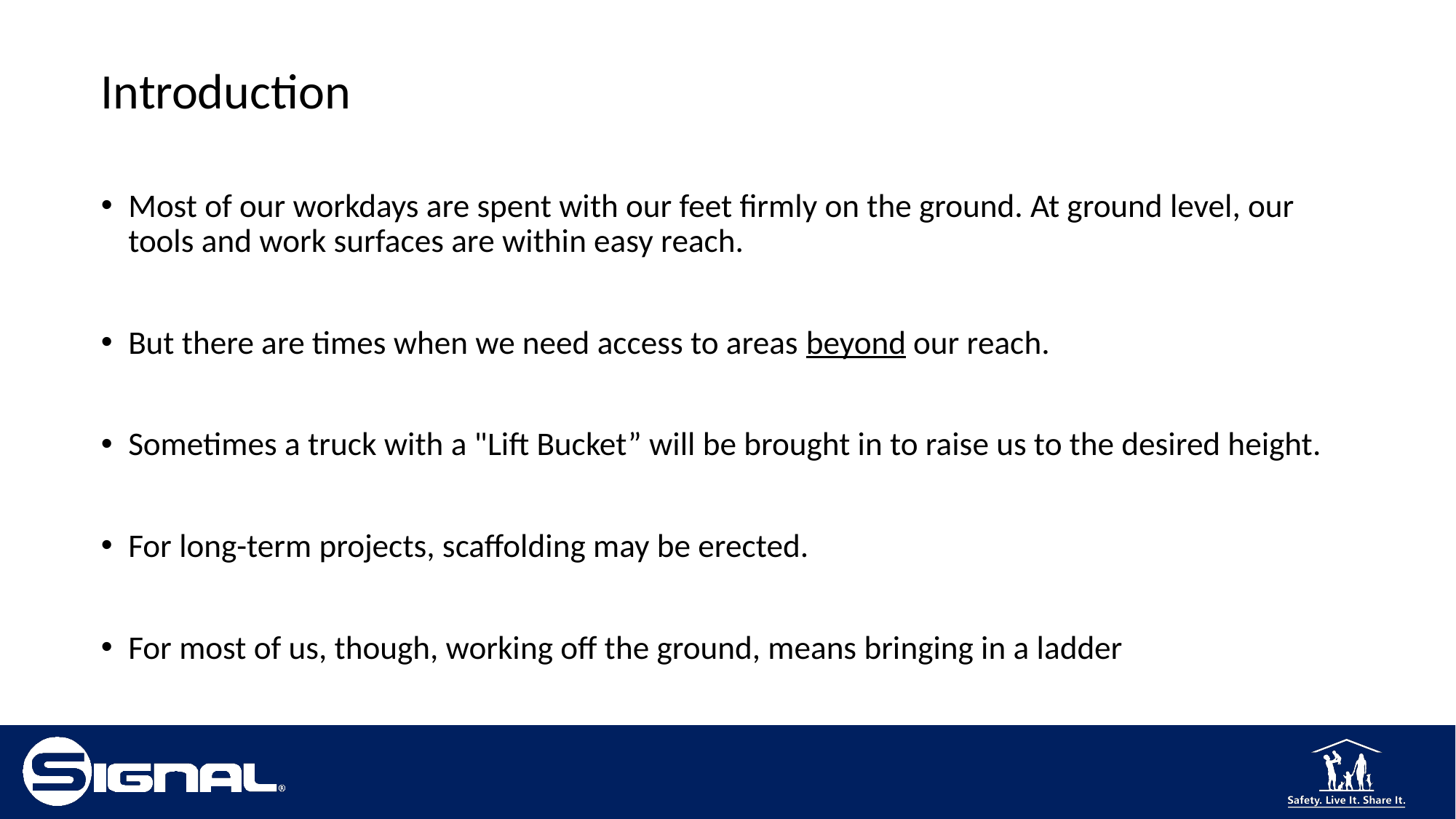

# Introduction
Most of our workdays are spent with our feet firmly on the ground. At ground level, our tools and work surfaces are within easy reach.

But there are times when we need access to areas beyond our reach.

Sometimes a truck with a "Lift Bucket” will be brought in to raise us to the desired height.

For long-term projects, scaffolding may be erected.

For most of us, though, working off the ground, means bringing in a ladder